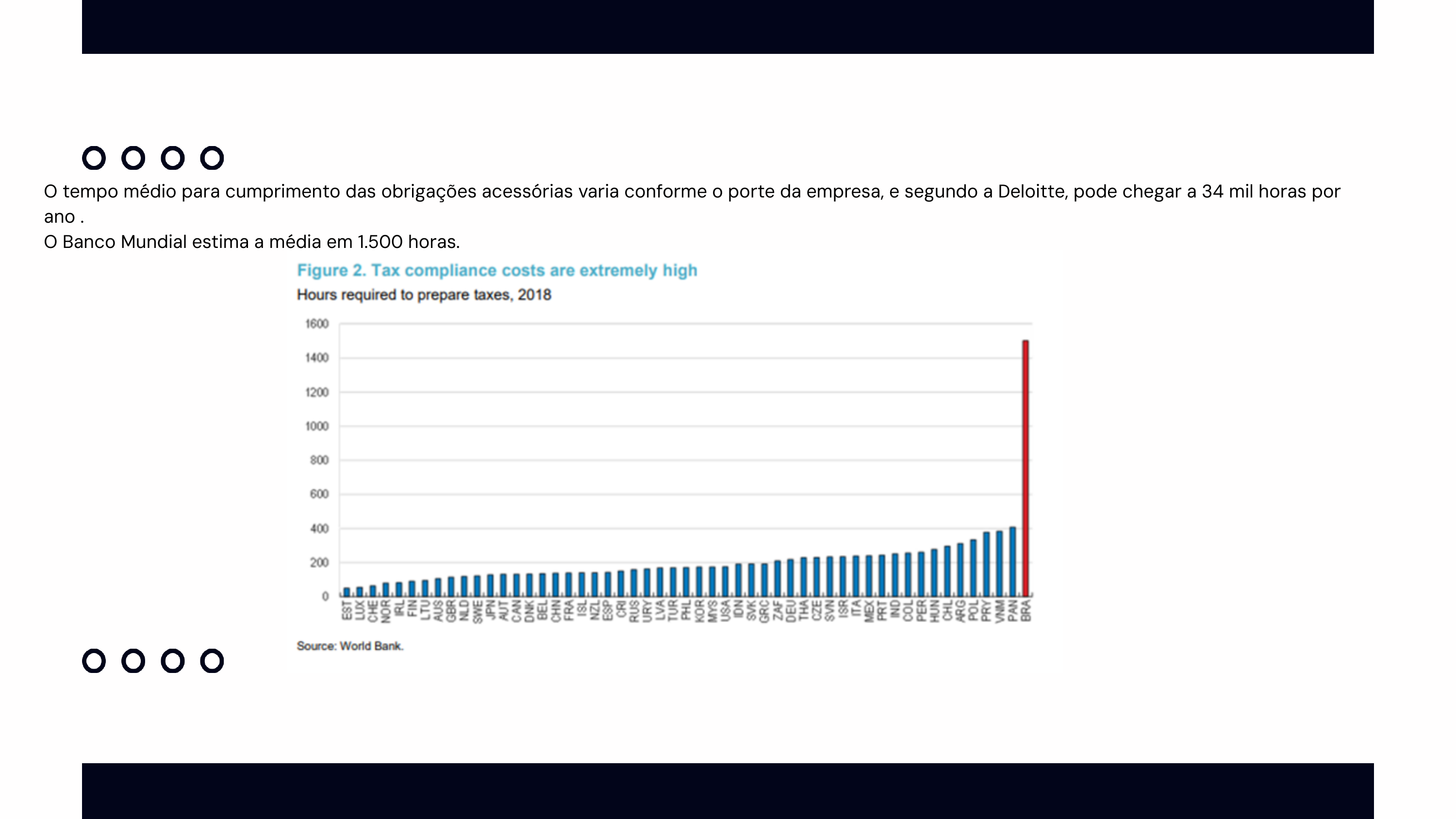

O tempo médio para cumprimento das obrigações acessórias varia conforme o porte da empresa, e segundo a Deloitte, pode chegar a 34 mil horas por ano .
O Banco Mundial estima a média em 1.500 horas.